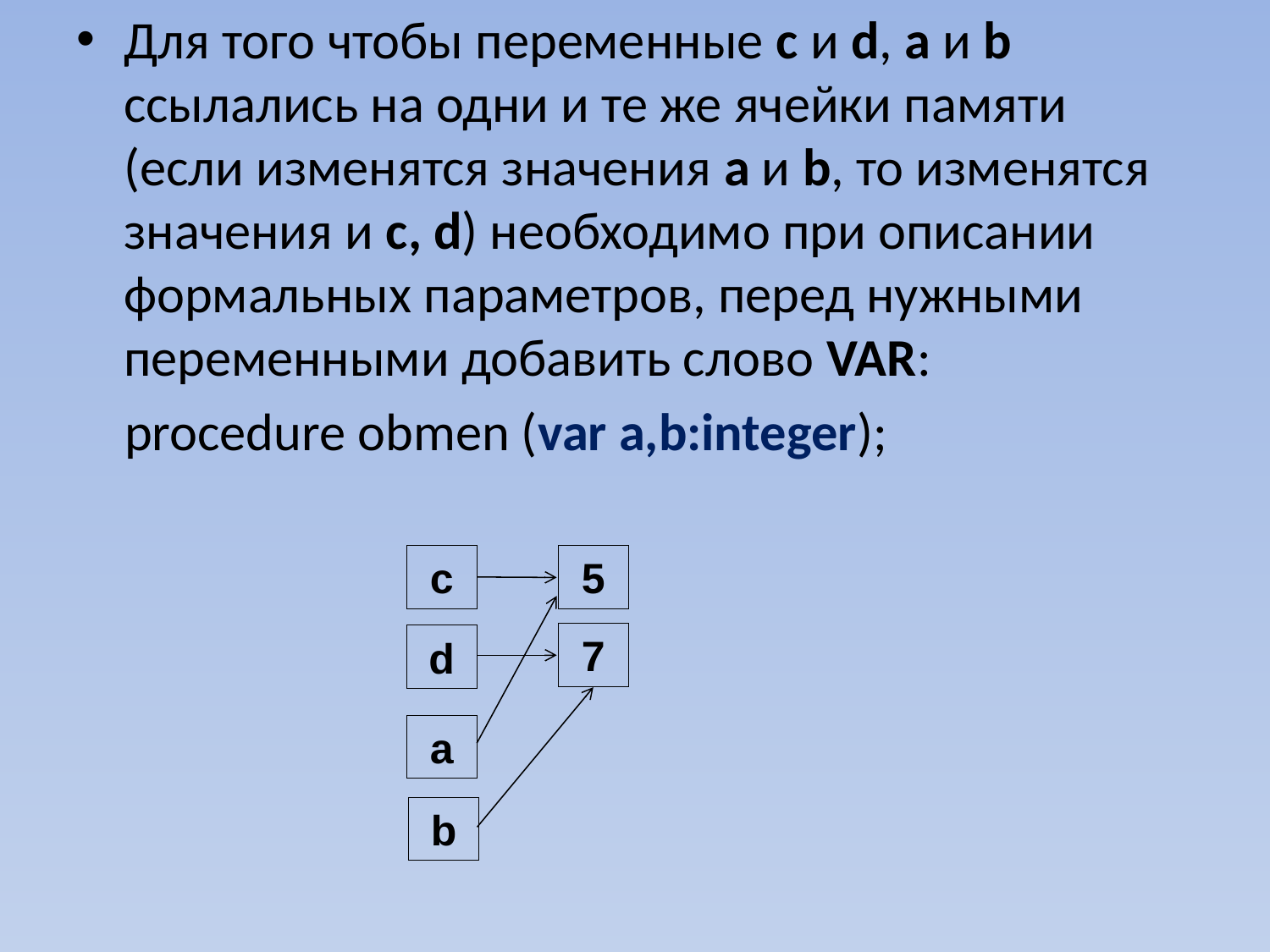

Для того чтобы переменные c и d, a и b ссылались на одни и те же ячейки памяти (если изменятся значения a и b, то изменятся значения и c, d) необходимо при описании формальных параметров, перед нужными переменными добавить слово VAR:
    procedure obmen (var a,b:integer);

с
5
7
d
a
b